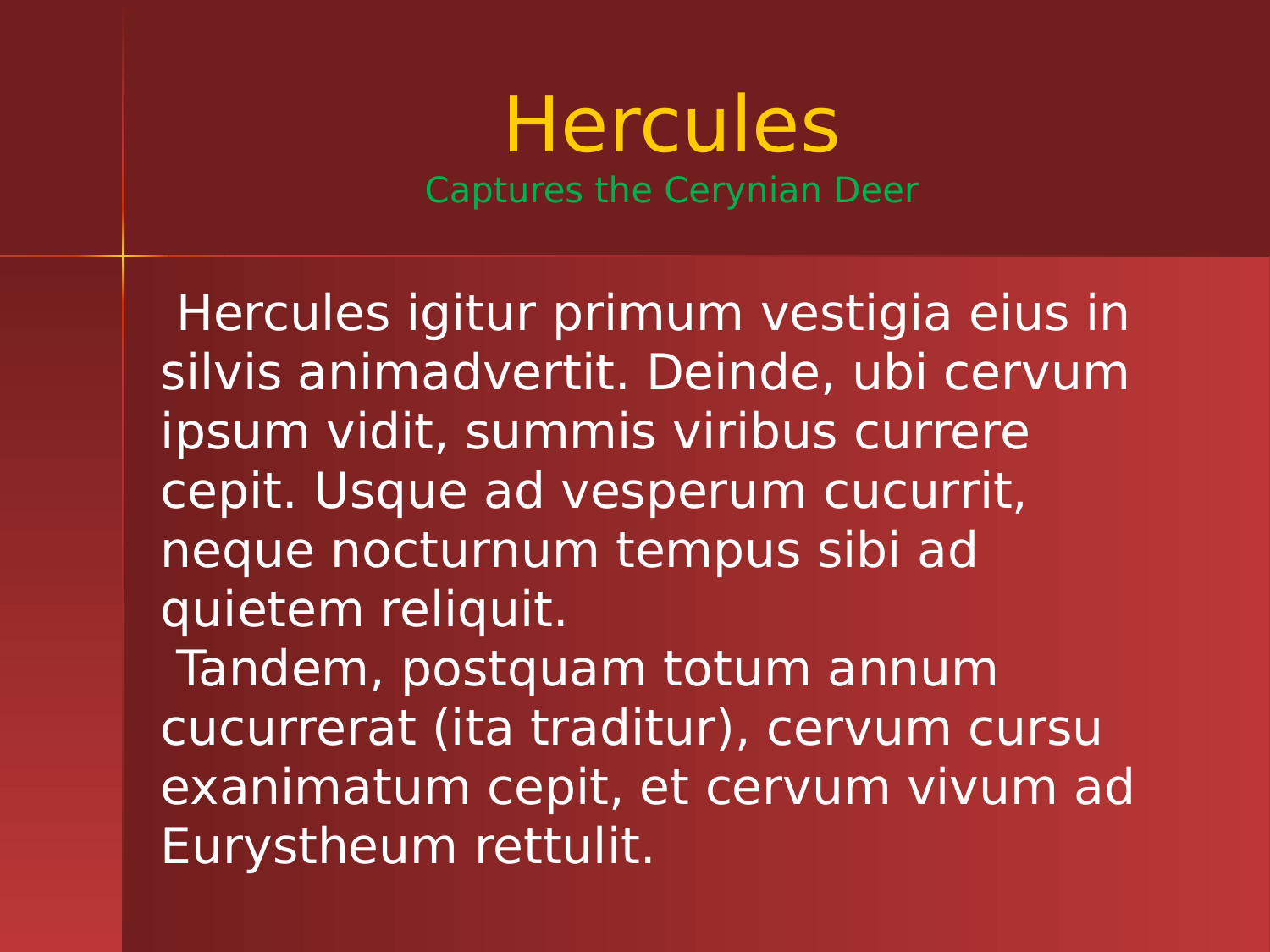

# Hercules Captures the Cerynian Deer
 Hercules igitur primum vestigia eius in silvis animadvertit. Deinde, ubi cervum ipsum vidit, summis viribus currere cepit. Usque ad vesperum cucurrit, neque nocturnum tempus sibi ad quietem reliquit.
 Tandem, postquam totum annum cucurrerat (ita traditur), cervum cursu exanimatum cepit, et cervum vivum ad Eurystheum rettulit.